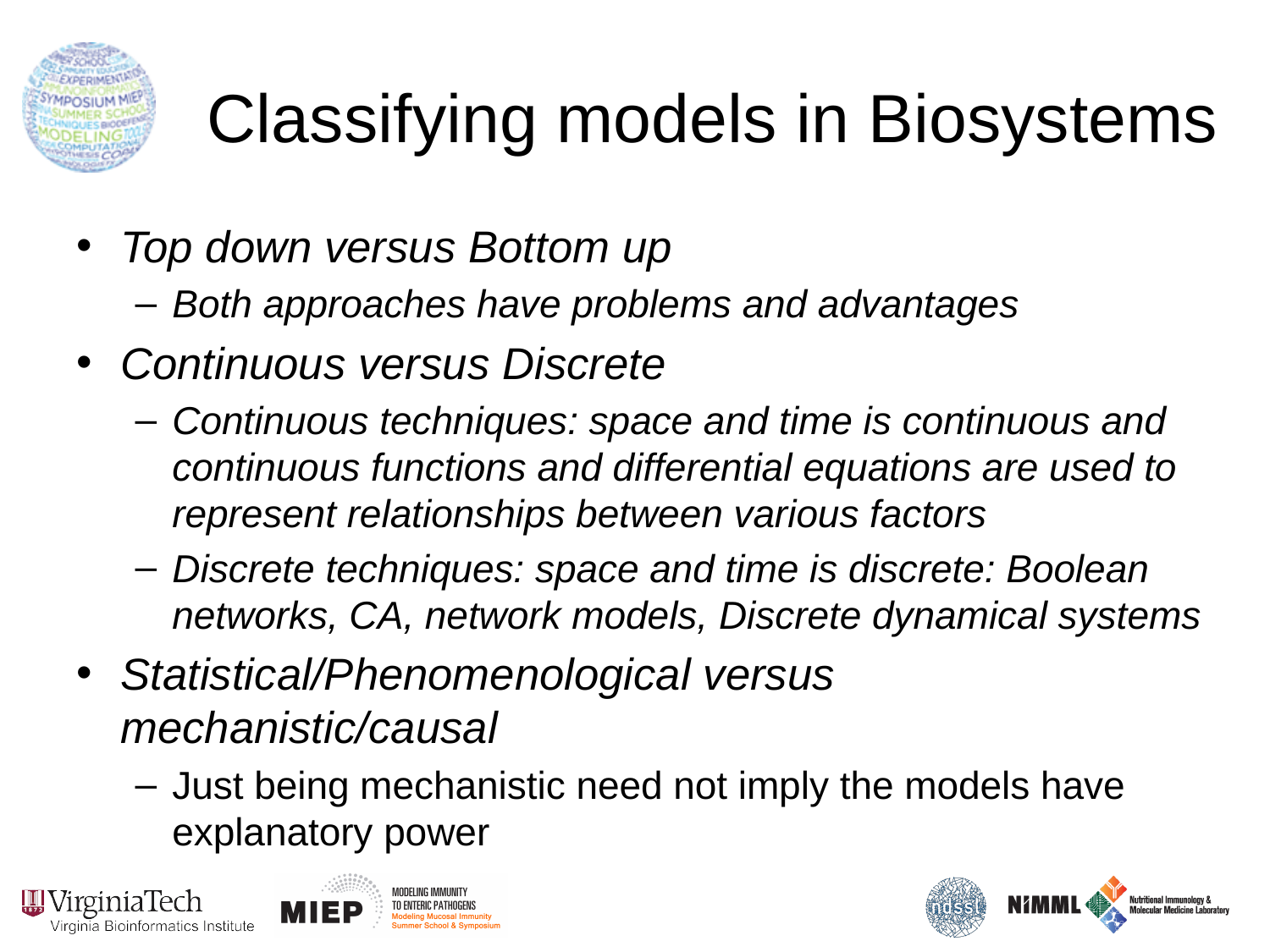

# Classifying models in Biosystems
Top down versus Bottom up
Both approaches have problems and advantages
Continuous versus Discrete
Continuous techniques: space and time is continuous and continuous functions and differential equations are used to represent relationships between various factors
Discrete techniques: space and time is discrete: Boolean networks, CA, network models, Discrete dynamical systems
Statistical/Phenomenological versus mechanistic/causal
Just being mechanistic need not imply the models have explanatory power